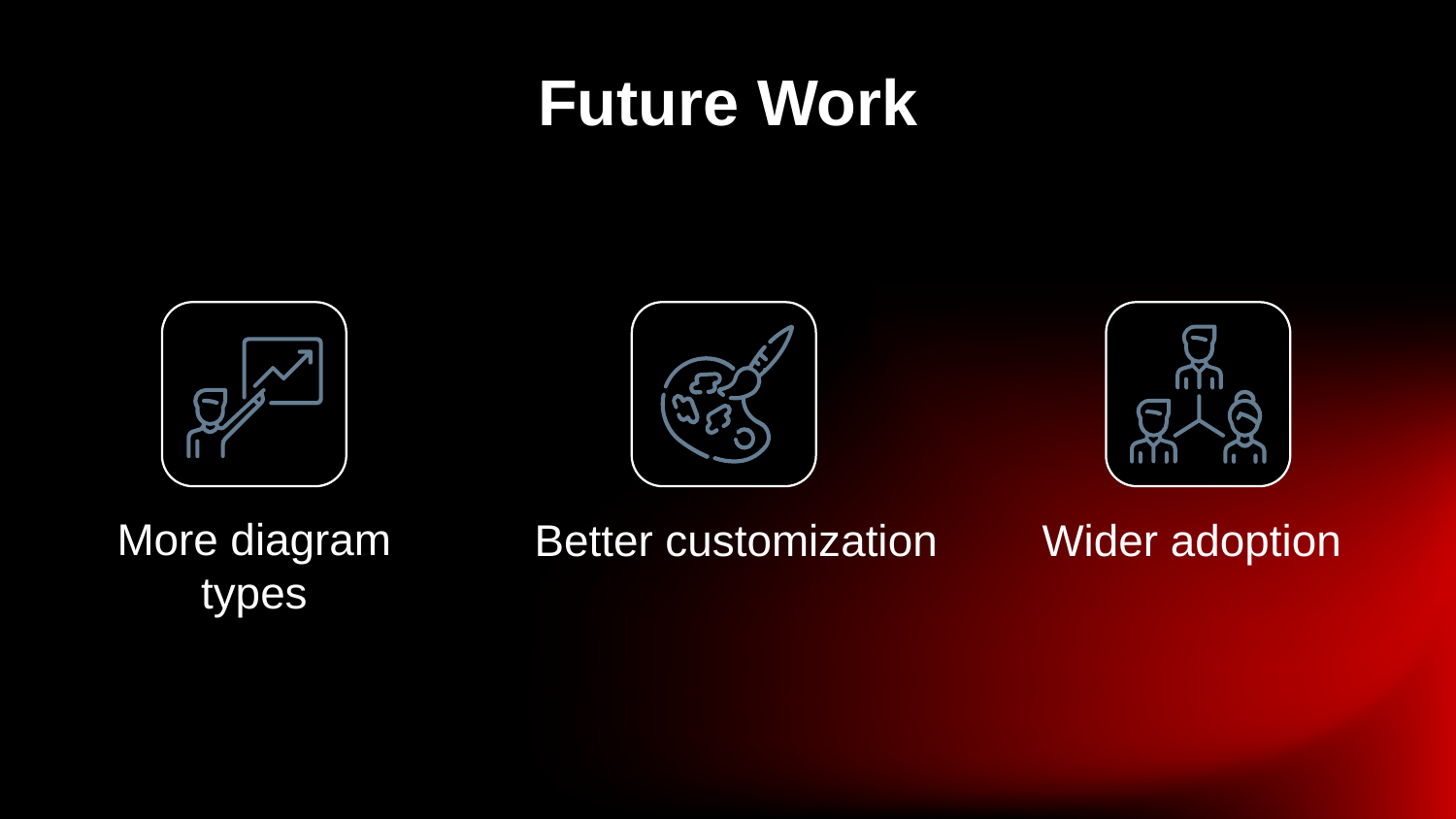

Future Work

More diagram types
Better customization
Wider adoption